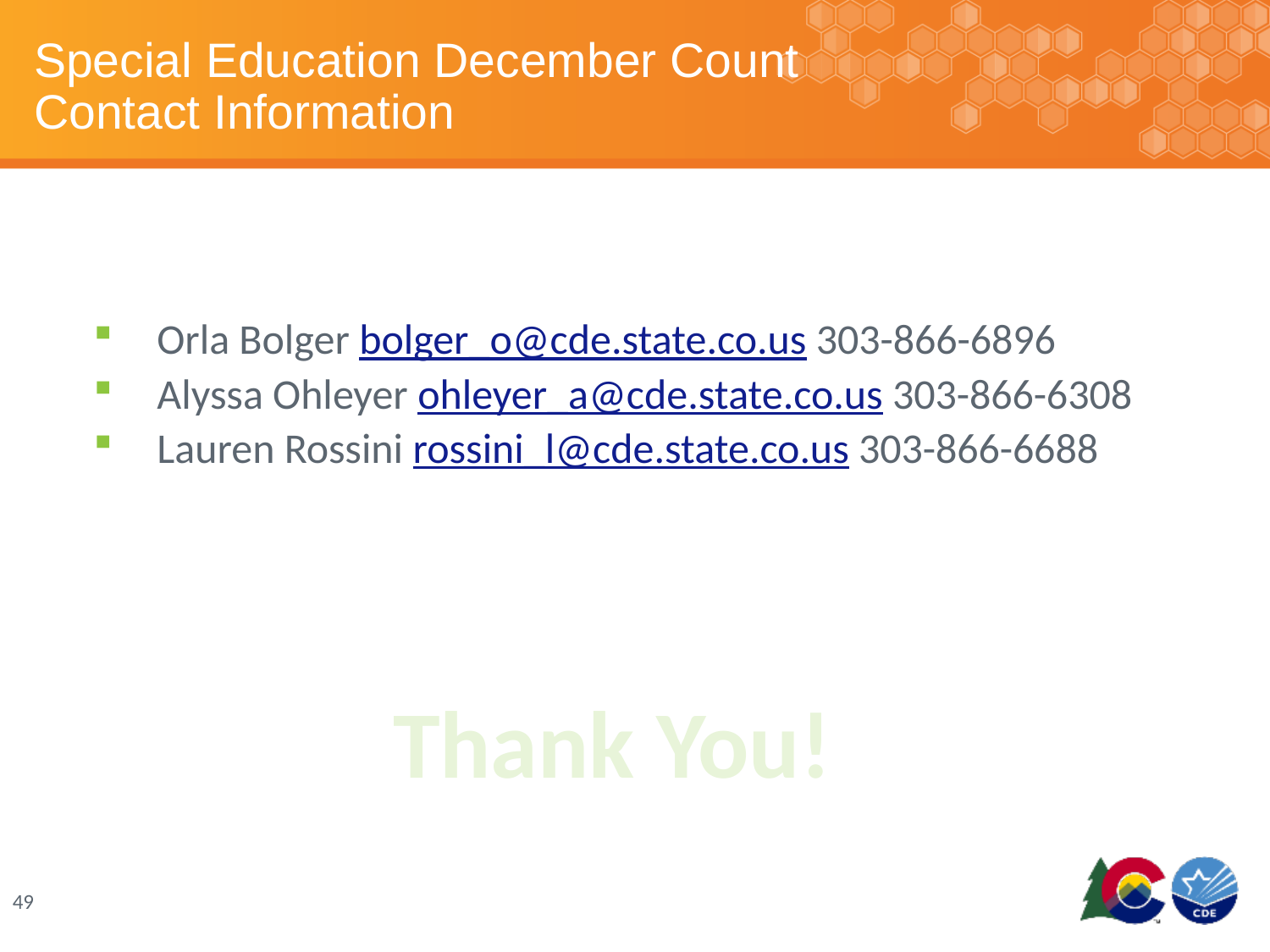

# Special Education December Count Contact Information
Orla Bolger bolger_o@cde.state.co.us 303-866-6896
Alyssa Ohleyer ohleyer_a@cde.state.co.us 303-866-6308
Lauren Rossini rossini_l@cde.state.co.us 303-866-6688

Thank You!
49